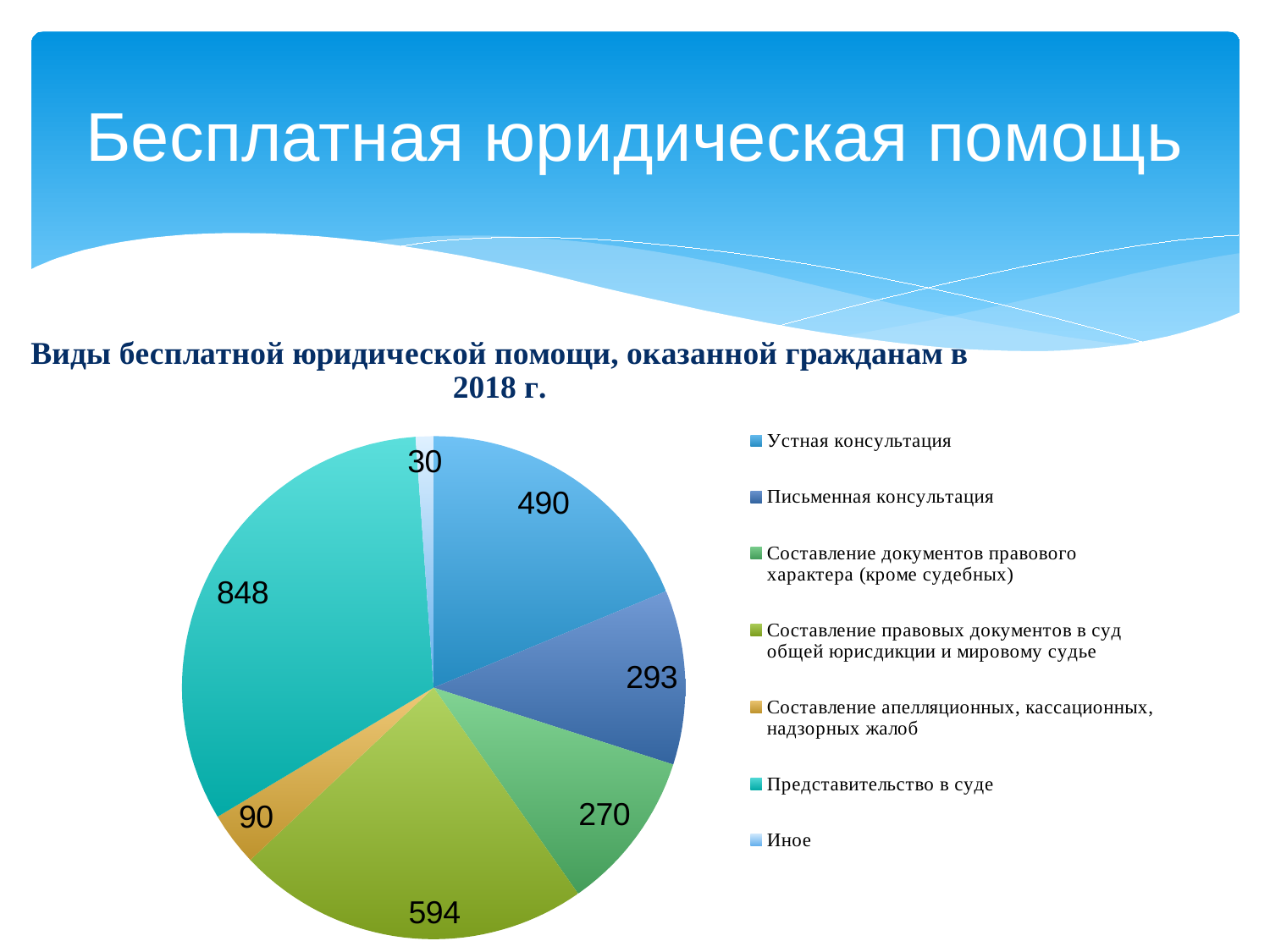

# Бесплатная юридическая помощь

### Chart: Виды бесплатной юридической помощи, оказанной гражданам в 2018 г.

| Category | Виды бесплатной юридической помощи, оказанной гражданам в 2018 г. |
|---|---|
| Устная консультация | 490.0 |
| Письменная консультация | 293.0 |
| Составление документов правового характера (кроме судебных) | 270.0 |
| Составление правовых документов в суд общей юрисдикции и мировому судье | 594.0 |
| Составление апелляционных, кассационных, надзорных жалоб | 90.0 |
| Представительство в суде | 848.0 |
| Иное | 30.0 |